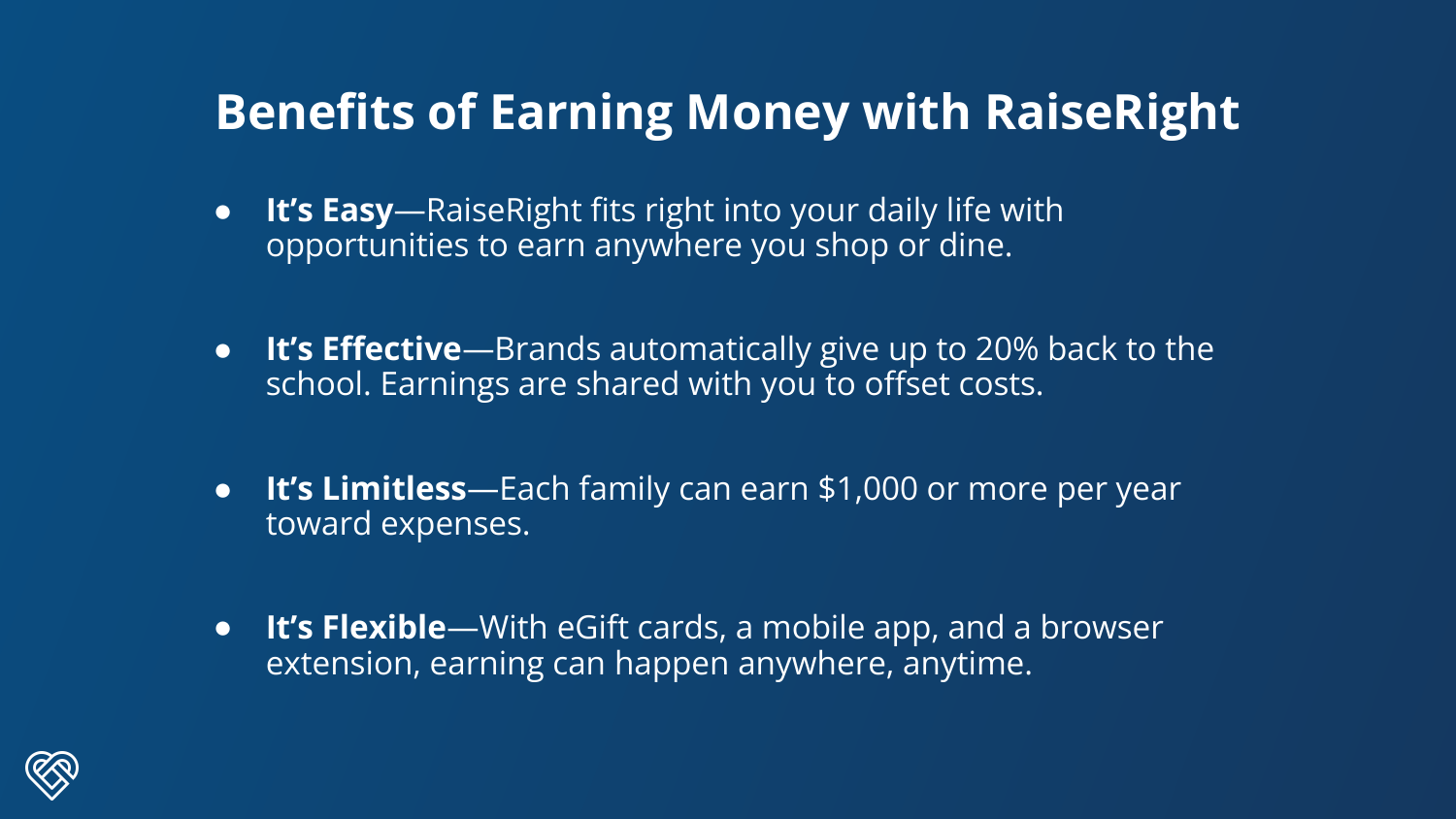

# Benefits of Earning Money with RaiseRight
It’s Easy—RaiseRight fits right into your daily life with opportunities to earn anywhere you shop or dine.

It’s Effective—Brands automatically give up to 20% back to the school. Earnings are shared with you to offset costs.

It’s Limitless—Each family can earn $1,000 or more per year toward expenses.

It’s Flexible—With eGift cards, a mobile app, and a browser extension, earning can happen anywhere, anytime.